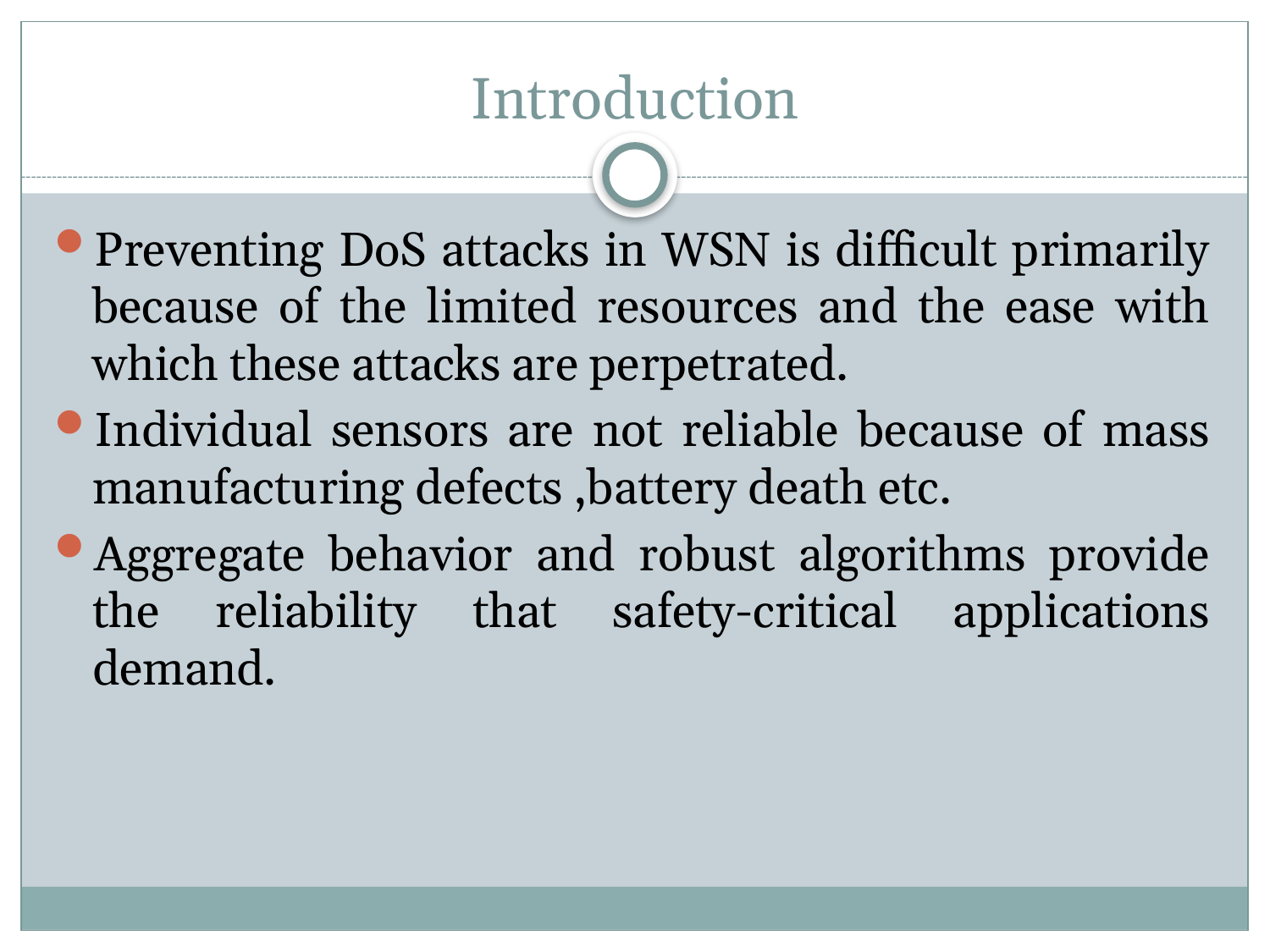

# Introduction
Preventing DoS attacks in WSN is difficult primarily because of the limited resources and the ease with which these attacks are perpetrated.
Individual sensors are not reliable because of mass manufacturing defects ,battery death etc.
Aggregate behavior and robust algorithms provide the reliability that safety-critical applications demand.